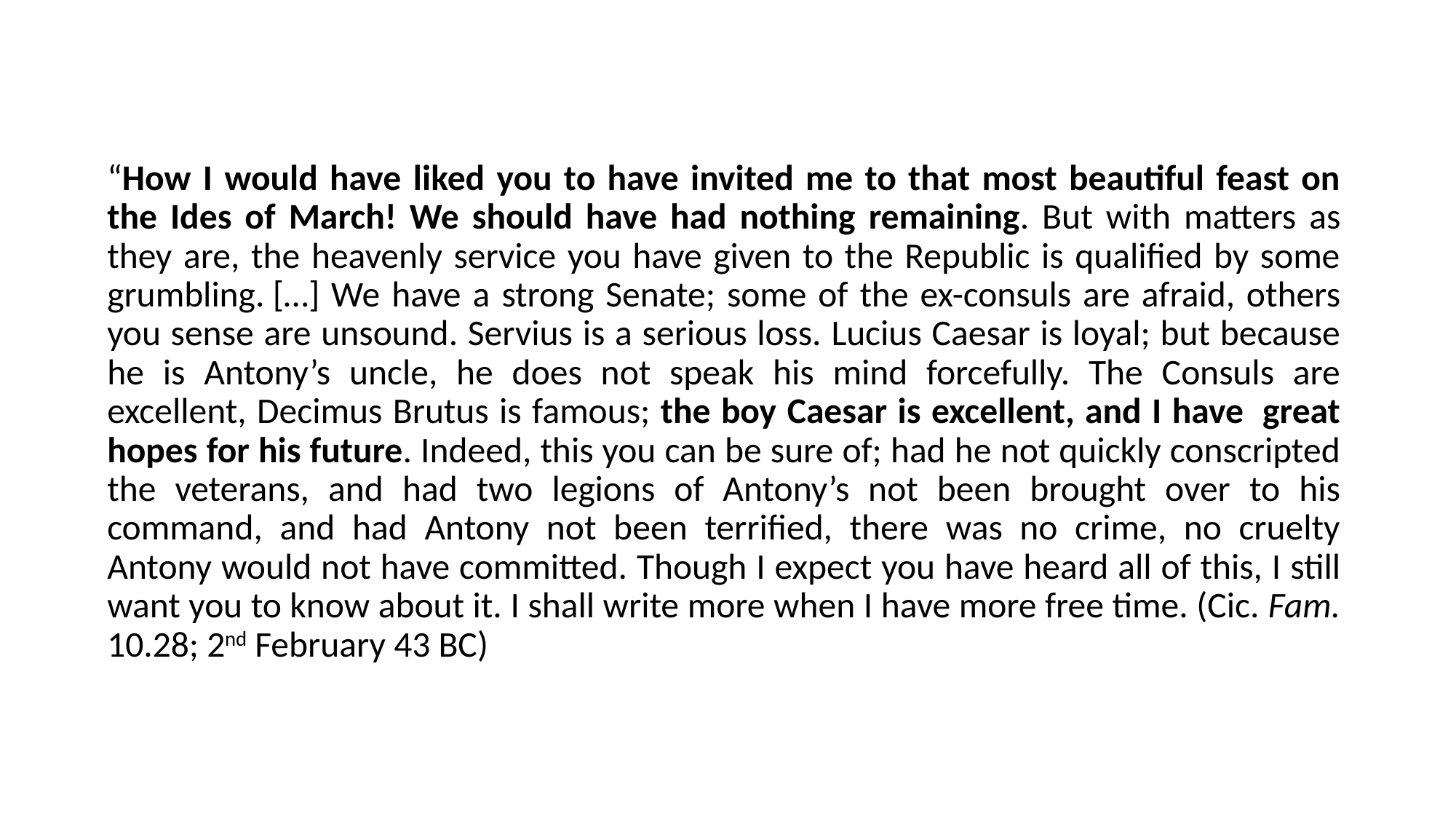

“How I would have liked you to have invited me to that most beautiful feast on the Ides of March! We should have had nothing remaining. But with matters as they are, the heavenly service you have given to the Republic is qualified by some grumbling. […] We have a strong Senate; some of the ex-consuls are afraid, others you sense are unsound. Servius is a serious loss. Lucius Caesar is loyal; but because he is Antony’s uncle, he does not speak his mind forcefully. The Consuls are excellent, Decimus Brutus is famous; the boy Caesar is excellent, and I have  great hopes for his future. Indeed, this you can be sure of; had he not quickly conscripted the veterans, and had two legions of Antony’s not been brought over to his command, and had Antony not been terrified, there was no crime, no cruelty Antony would not have committed. Though I expect you have heard all of this, I still want you to know about it. I shall write more when I have more free time. (Cic. Fam. 10.28; 2nd February 43 BC)